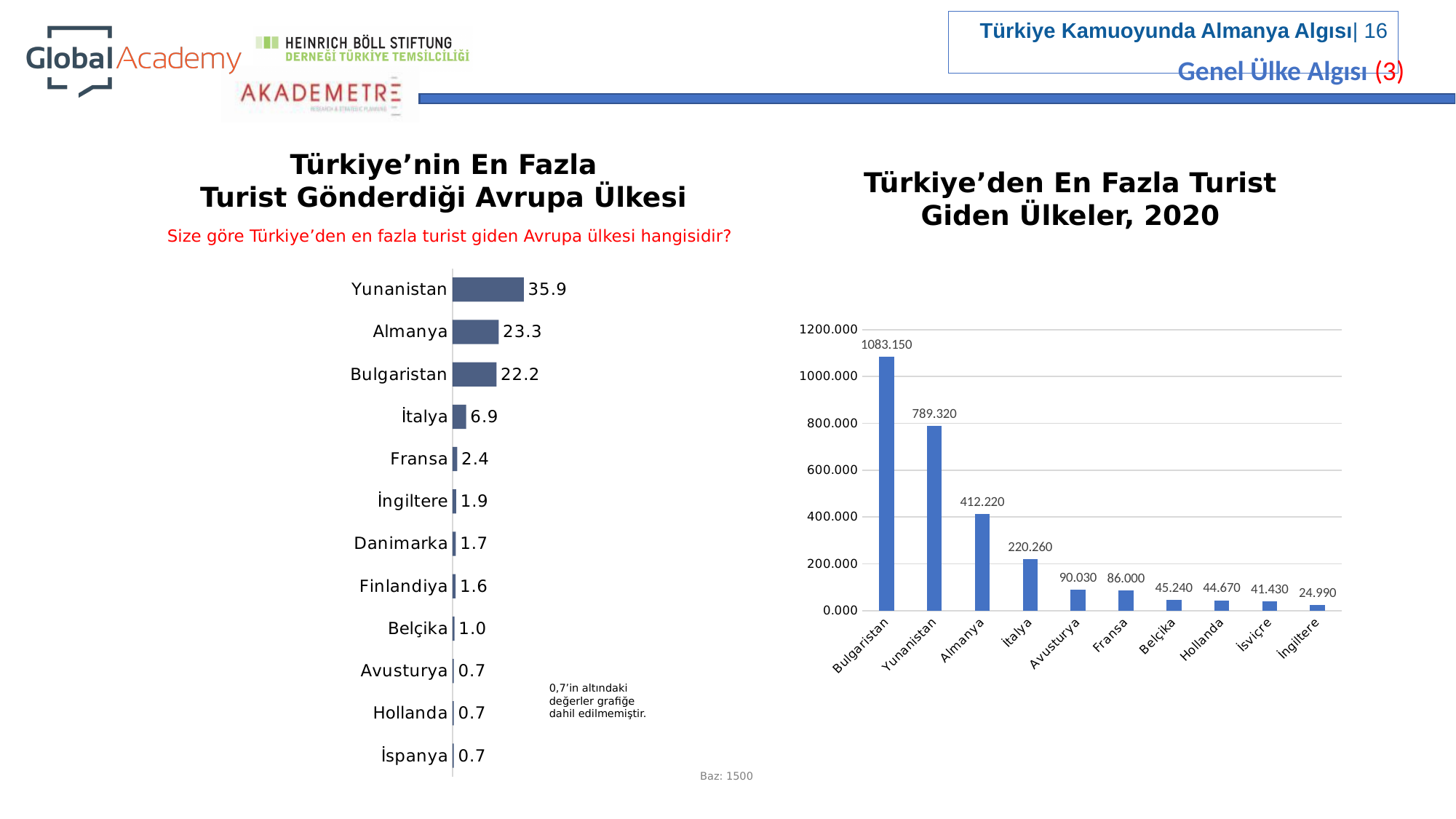

Genel Ülke Algısı (3)
Türkiye’nin En Fazla
Turist Gönderdiği Avrupa Ülkesi
Türkiye’den En Fazla Turist Giden Ülkeler, 2020
Size göre Türkiye’den en fazla turist giden Avrupa ülkesi hangisidir?

### Chart

| Category |  |
|---|---|
| Yunanistan | 35.9 |
| Almanya | 23.3 |
| Bulgaristan | 22.2 |
| İtalya | 6.9 |
| Fransa | 2.4 |
| İngiltere | 1.9 |
| Danimarka | 1.7 |
| Finlandiya | 1.6 |
| Belçika | 1.0 |
| Avusturya | 0.7 |
| Hollanda | 0.7 |
| İspanya | 0.7 |

### Chart

| Category |  |
|---|---|
| Bulgaristan | 1083.15 |
| Yunanistan | 789.32 |
| Almanya | 412.22 |
| İtalya | 220.26 |
| Avusturya | 90.03 |
| Fransa | 86.0 |
| Belçika | 45.24 |
| Hollanda | 44.67 |
| İsviçre | 41.43 |
| İngiltere | 24.99 |
0,7’in altındaki değerler grafiğe dahil edilmemiştir.
Baz: 1500